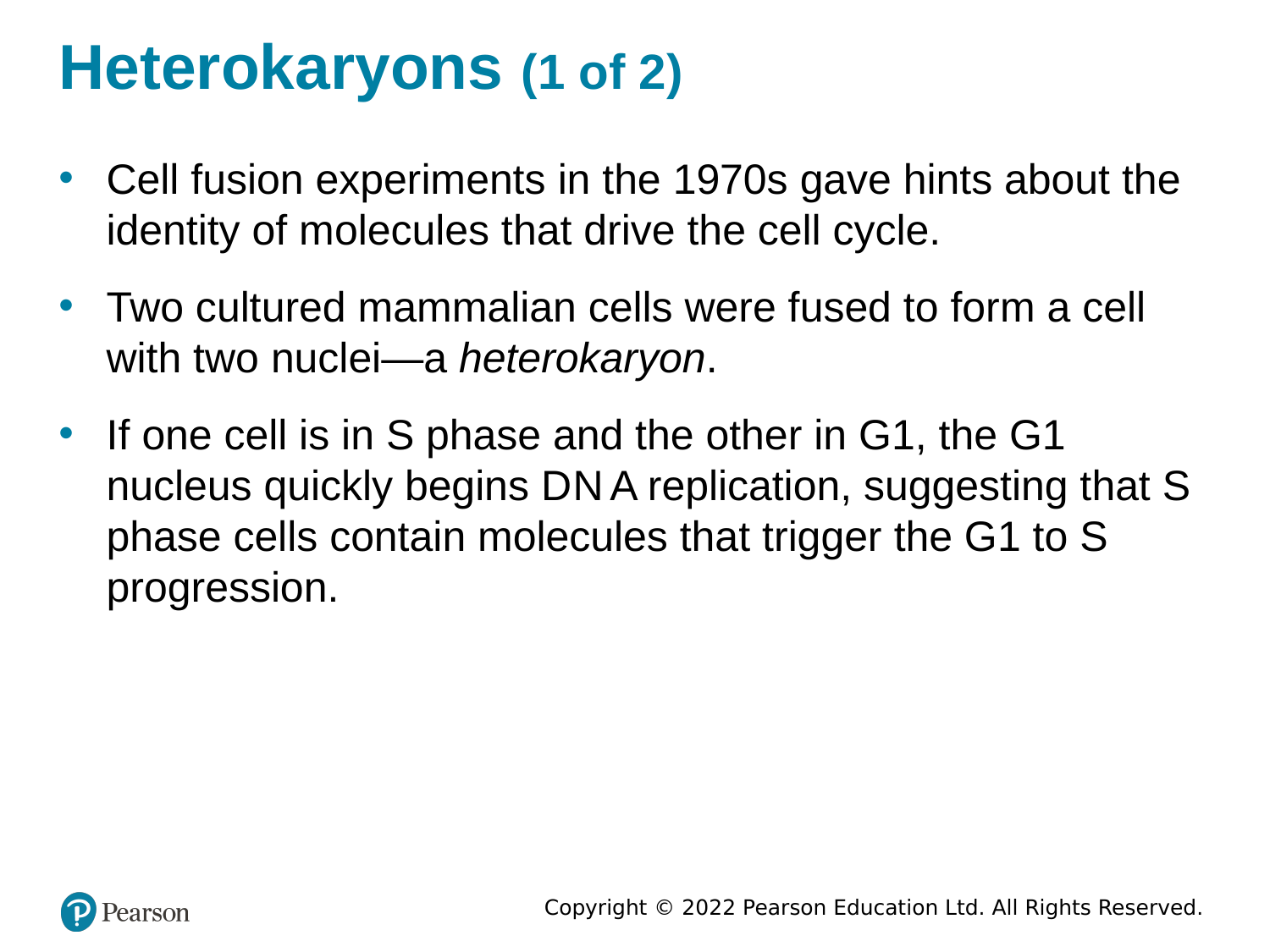

# Heterokaryons (1 of 2)
Cell fusion experiments in the 1970s gave hints about the identity of molecules that drive the cell cycle.
Two cultured mammalian cells were fused to form a cell with two nuclei—a heterokaryon.
If one cell is in S phase and the other in G1, the G1 nucleus quickly begins D N A replication, suggesting that S phase cells contain molecules that trigger the G1 to S progression.